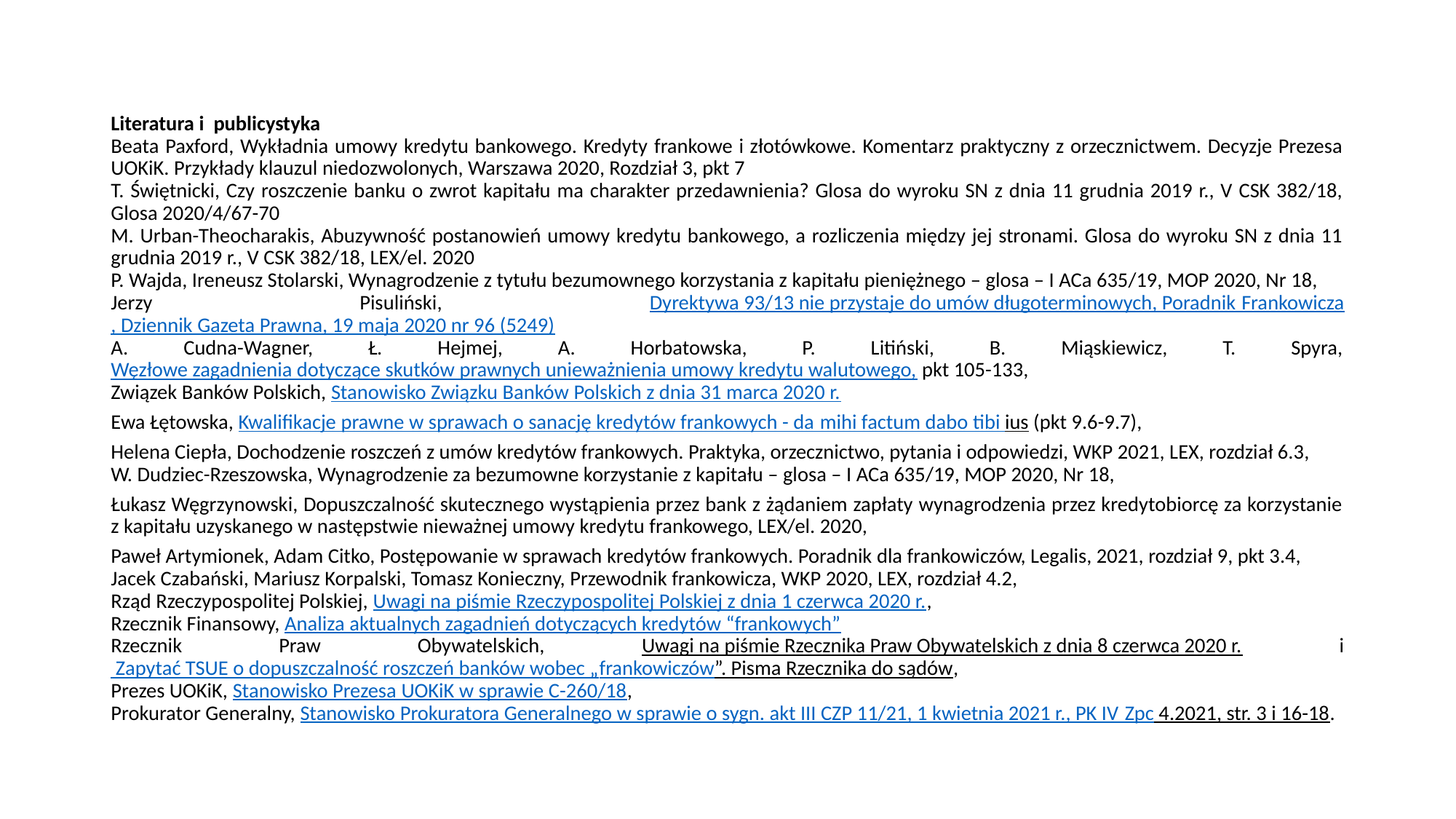

#
Literatura i  publicystyka
Beata Paxford, Wykładnia umowy kredytu bankowego. Kredyty frankowe i złotówkowe. Komentarz praktyczny z orzecznictwem. Decyzje Prezesa UOKiK. Przykłady klauzul niedozwolonych, Warszawa 2020, Rozdział 3, pkt 7
T. Świętnicki, Czy roszczenie banku o zwrot kapitału ma charakter przedawnienia? Glosa do wyroku SN z dnia 11 grudnia 2019 r., V CSK 382/18, Glosa 2020/4/67-70
M. Urban-Theocharakis, Abuzywność postanowień umowy kredytu bankowego, a rozliczenia między jej stronami. Glosa do wyroku SN z dnia 11 grudnia 2019 r., V CSK 382/18, LEX/el. 2020
P. Wajda, Ireneusz Stolarski, Wynagrodzenie z tytułu bezumownego korzystania z kapitału pieniężnego – glosa – I ACa 635/19, MOP 2020, Nr 18,
Jerzy Pisuliński, Dyrektywa 93/13 nie przystaje do umów długoterminowych, Poradnik Frankowicza, Dziennik Gazeta Prawna, 19 maja 2020 nr 96 (5249)
A. Cudna-Wagner, Ł. Hejmej, A. Horbatowska, P. Litiński, B. Miąskiewicz, T. Spyra, Węzłowe zagadnienia dotyczące skutków prawnych unieważnienia umowy kredytu walutowego, pkt 105-133,
Związek Banków Polskich, Stanowisko Związku Banków Polskich z dnia 31 marca 2020 r.
Ewa Łętowska, Kwalifikacje prawne w sprawach o sanację kredytów frankowych - da mihi factum dabo tibi ius (pkt 9.6-9.7),
Helena Ciepła, Dochodzenie roszczeń z umów kredytów frankowych. Praktyka, orzecznictwo, pytania i odpowiedzi, WKP 2021, LEX, rozdział 6.3,
W. Dudziec-Rzeszowska, Wynagrodzenie za bezumowne korzystanie z kapitału – glosa – I ACa 635/19, MOP 2020, Nr 18,
Łukasz Węgrzynowski, Dopuszczalność skutecznego wystąpienia przez bank z żądaniem zapłaty wynagrodzenia przez kredytobiorcę za korzystanie z kapitału uzyskanego w następstwie nieważnej umowy kredytu frankowego, LEX/el. 2020,
Paweł Artymionek, Adam Citko, Postępowanie w sprawach kredytów frankowych. Poradnik dla frankowiczów, Legalis, 2021, rozdział 9, pkt 3.4,
Jacek Czabański, Mariusz Korpalski, Tomasz Konieczny, Przewodnik frankowicza, WKP 2020, LEX, rozdział 4.2,
Rząd Rzeczypospolitej Polskiej, Uwagi na piśmie Rzeczypospolitej Polskiej z dnia 1 czerwca 2020 r.,
Rzecznik Finansowy, Analiza aktualnych zagadnień dotyczących kredytów “frankowych”
Rzecznik Praw Obywatelskich, Uwagi na piśmie Rzecznika Praw Obywatelskich z dnia 8 czerwca 2020 r. i Zapytać TSUE o dopuszczalność roszczeń banków wobec „frankowiczów”. Pisma Rzecznika do sądów,
Prezes UOKiK, Stanowisko Prezesa UOKiK w sprawie C-260/18,
Prokurator Generalny, Stanowisko Prokuratora Generalnego w sprawie o sygn. akt III CZP 11/21, 1 kwietnia 2021 r., PK IV Zpc 4.2021, str. 3 i 16-18.